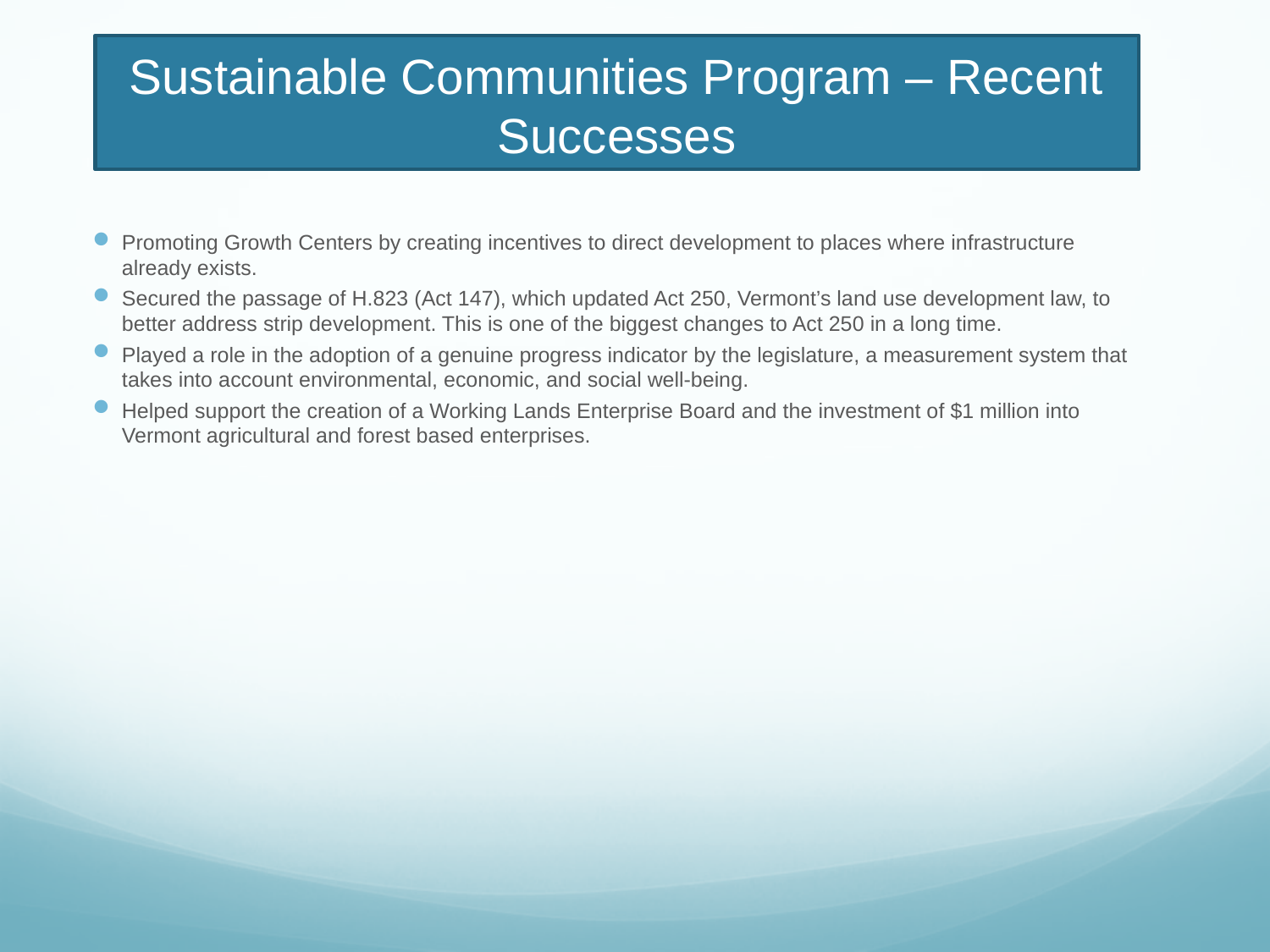

# Sustainable Communities Program – Recent Successes

Promoting Growth Centers by creating incentives to direct development to places where infrastructure already exists.
Secured the passage of H.823 (Act 147), which updated Act 250, Vermont’s land use development law, to better address strip development. This is one of the biggest changes to Act 250 in a long time.
Played a role in the adoption of a genuine progress indicator by the legislature, a measurement system that takes into account environmental, economic, and social well-being.
Helped support the creation of a Working Lands Enterprise Board and the investment of $1 million into Vermont agricultural and forest based enterprises.